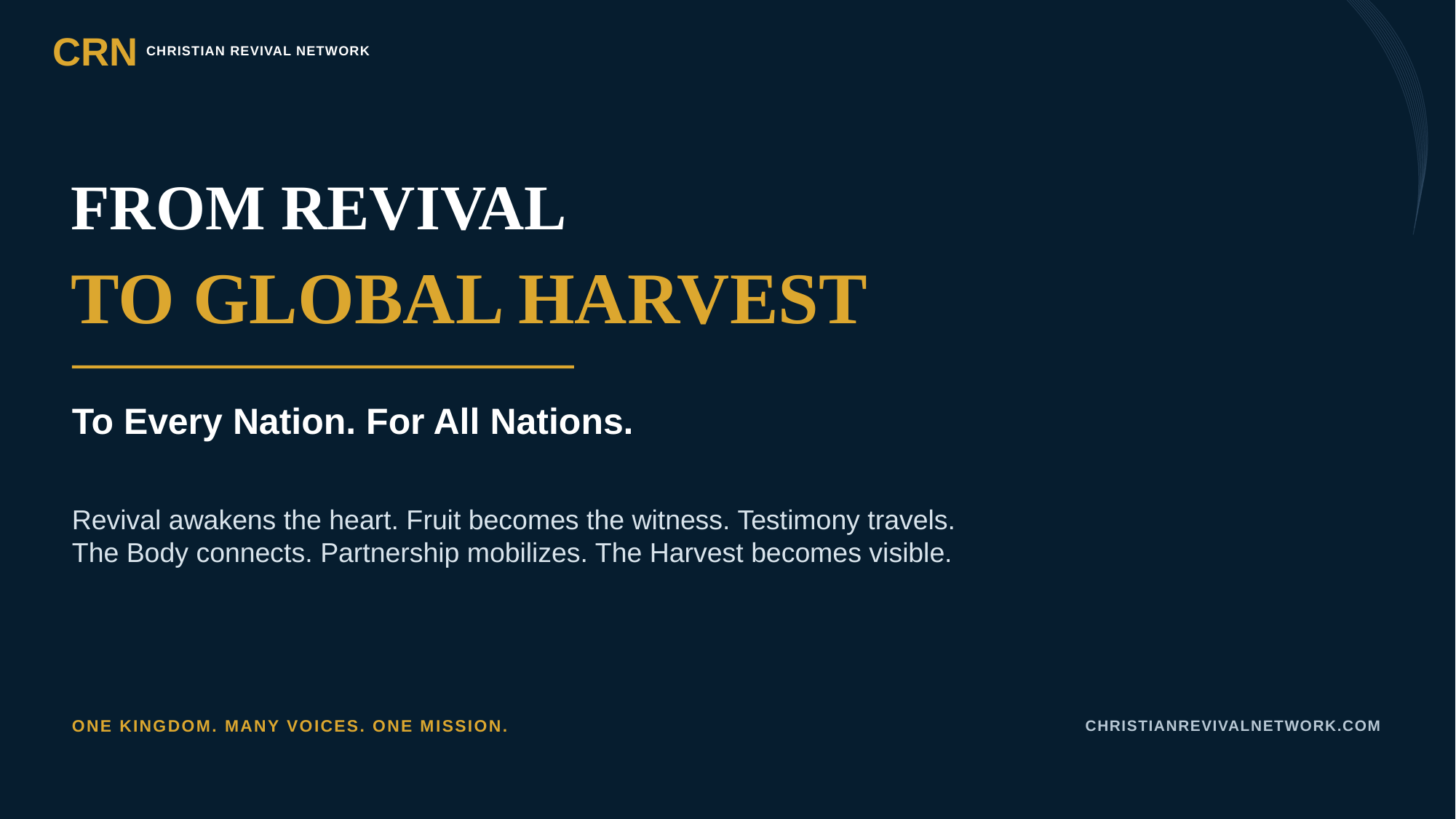

CRN
CHRISTIAN REVIVAL NETWORK
FROM REVIVAL
TO GLOBAL HARVEST

To Every Nation. For All Nations.
Revival awakens the heart. Fruit becomes the witness. Testimony travels. The Body connects. Partnership mobilizes. The Harvest becomes visible.
ONE KINGDOM. MANY VOICES. ONE MISSION.
CHRISTIANREVIVALNETWORK.COM